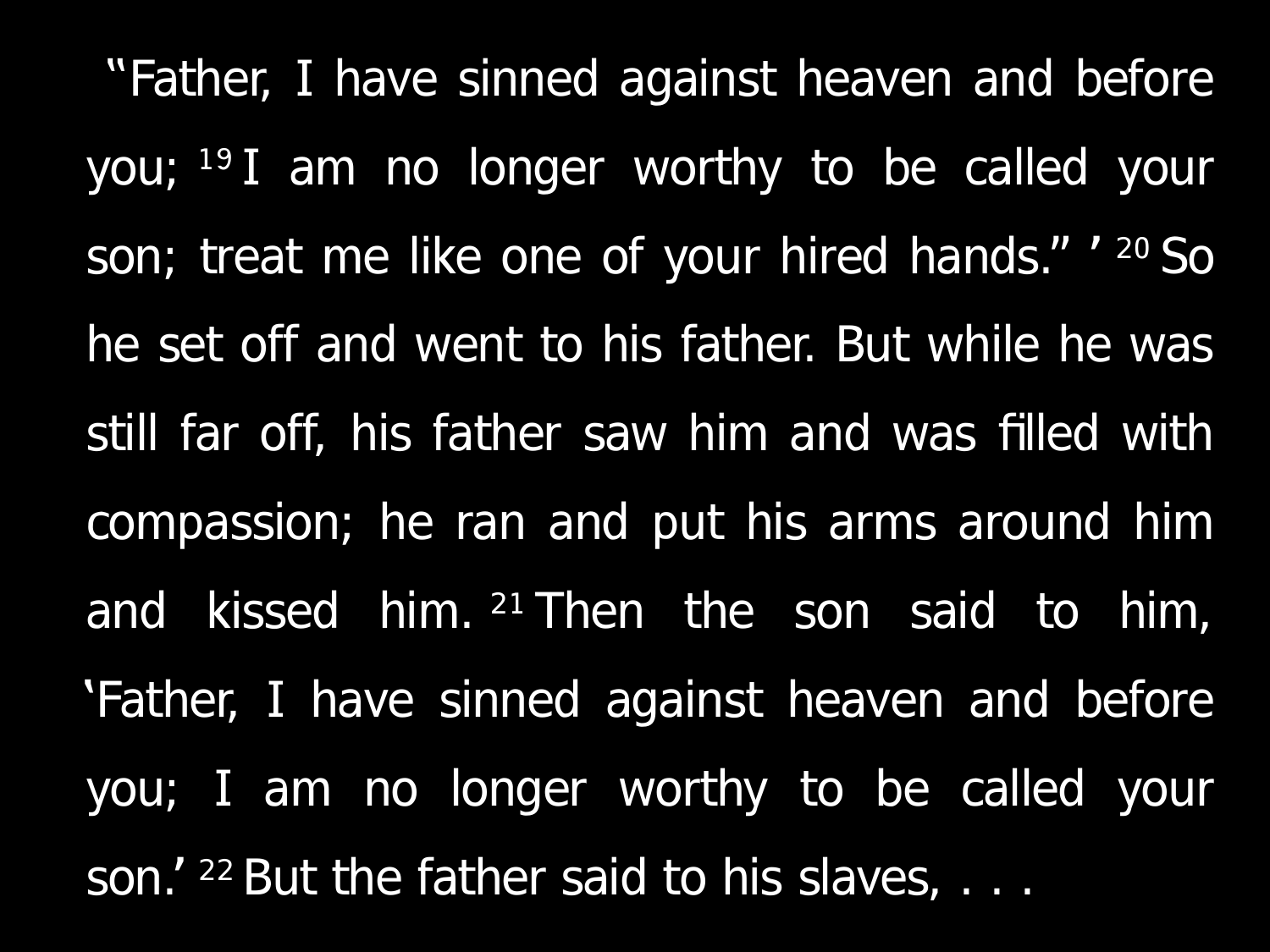

“Father, I have sinned against heaven and before you; 19 I am no longer worthy to be called your son; treat me like one of your hired hands.” ’ 20 So he set off and went to his father. But while he was still far off, his father saw him and was filled with compassion; he ran and put his arms around him and kissed him. 21 Then the son said to him, ‘Father, I have sinned against heaven and before you; I am no longer worthy to be called your son.’ 22 But the father said to his slaves, . . .